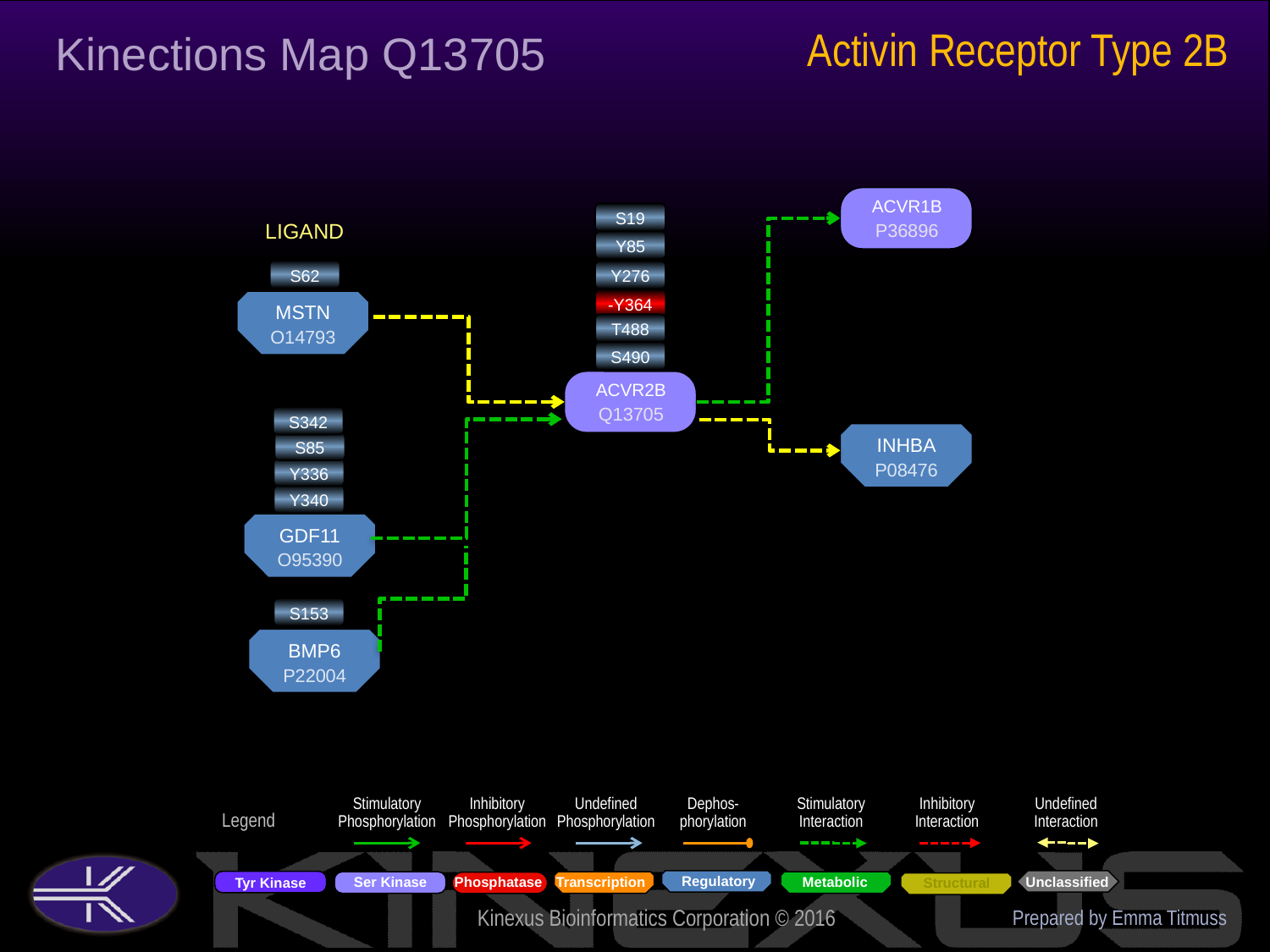

Activin Receptor Type 2B
Kinections Map Q13705
ACVR1B
P36896

S19

LIGAND
Y85

S62

Y276

-Y364

MSTN
O14793

T488

S490

ACVR2B
Q13705

S342

INHBA
P08476

S85

Y336

Y340

GDF11
O95390

S153

BMP6
P22004

Prepared by Emma Titmuss